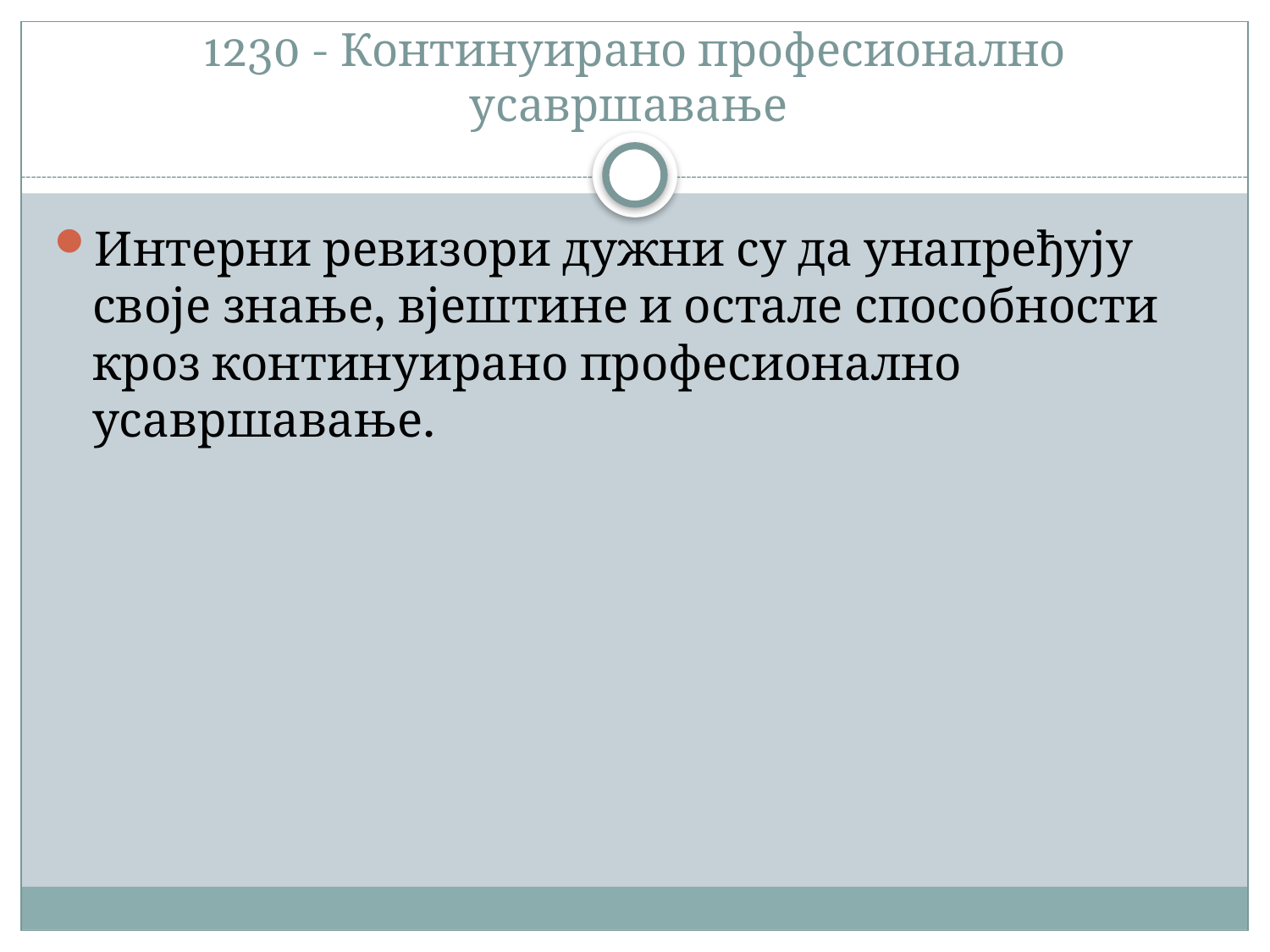

# 1230 - Континуирано професионално усавршавање
Интерни ревизори дужни су да унапређују своје знање, вјештине и остале способности кроз континуирано професионално усавршавање.